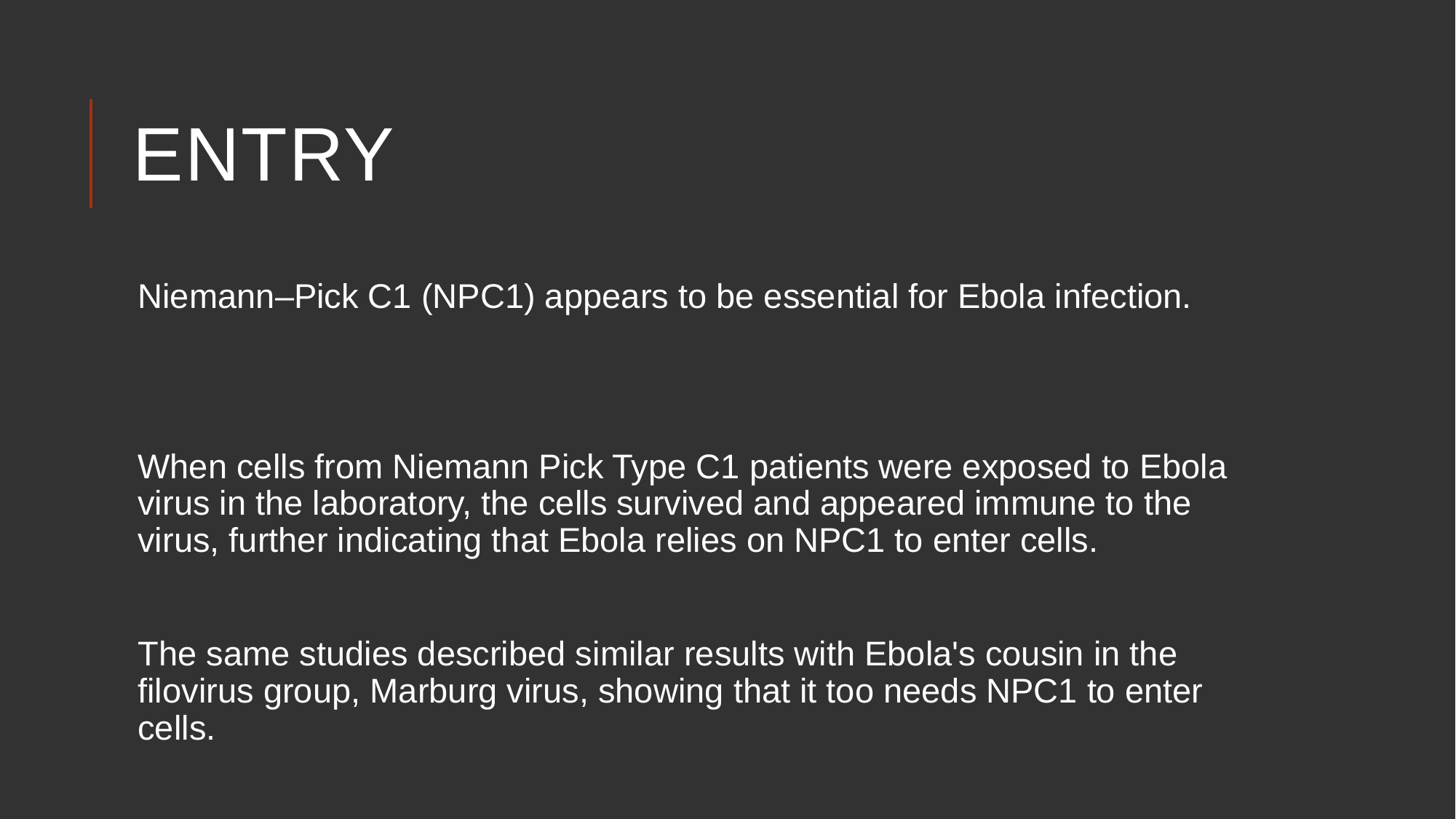

# Entry
Niemann–Pick C1 (NPC1) appears to be essential for Ebola infection.

When cells from Niemann Pick Type C1 patients were exposed to Ebola virus in the laboratory, the cells survived and appeared immune to the virus, further indicating that Ebola relies on NPC1 to enter cells.

The same studies described similar results with Ebola's cousin in the filovirus group, Marburg virus, showing that it too needs NPC1 to enter cells.